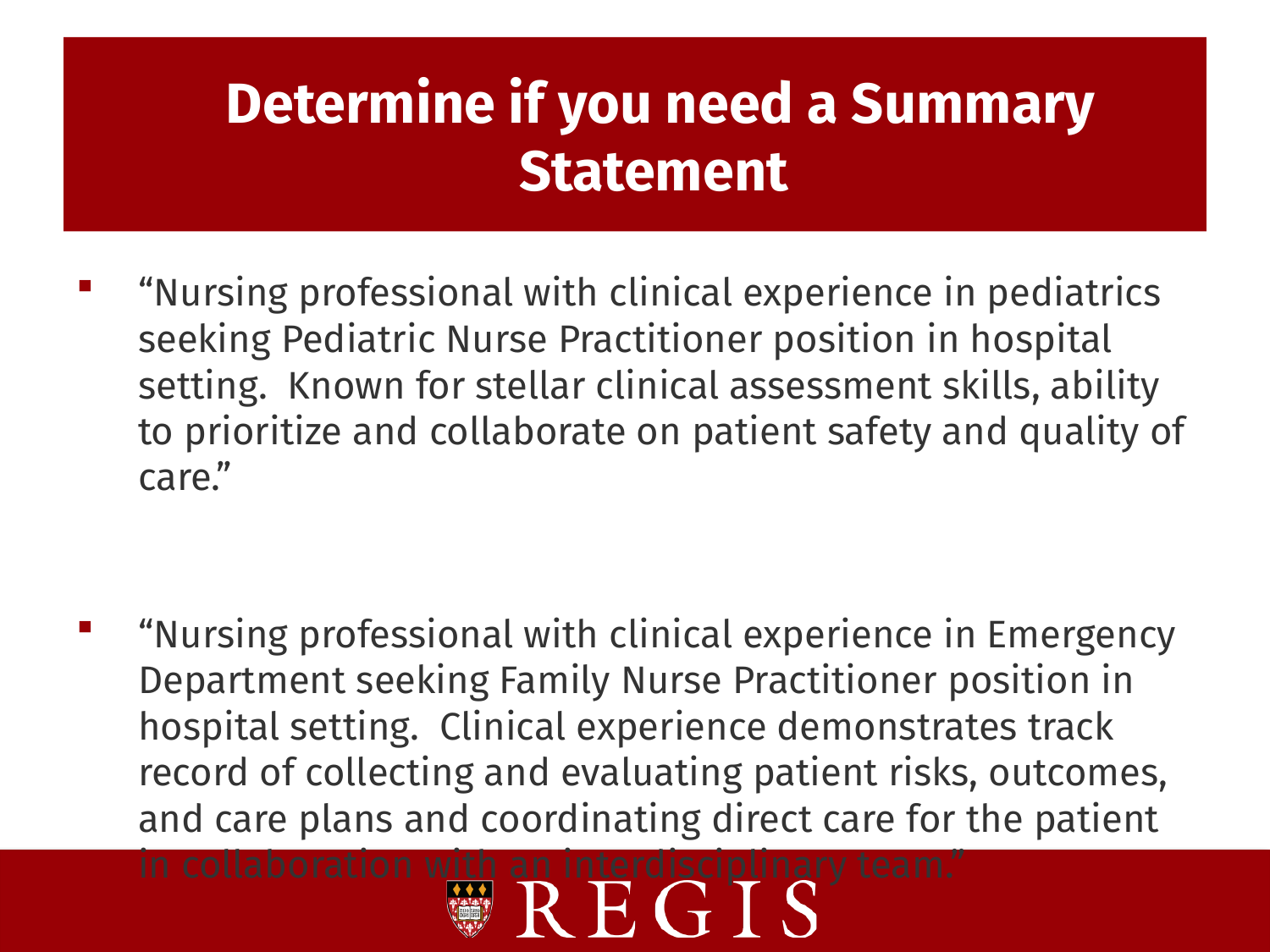

# Determine if you need a Summary Statement
“Nursing professional with clinical experience in pediatrics seeking Pediatric Nurse Practitioner position in hospital setting.  Known for stellar clinical assessment skills, ability to prioritize and collaborate on patient safety and quality of care.”

“Nursing professional with clinical experience in Emergency Department seeking Family Nurse Practitioner position in hospital setting.  Clinical experience demonstrates track record of collecting and evaluating patient risks, outcomes, and care plans and coordinating direct care for the patient in collaboration with an interdisciplinary team.”